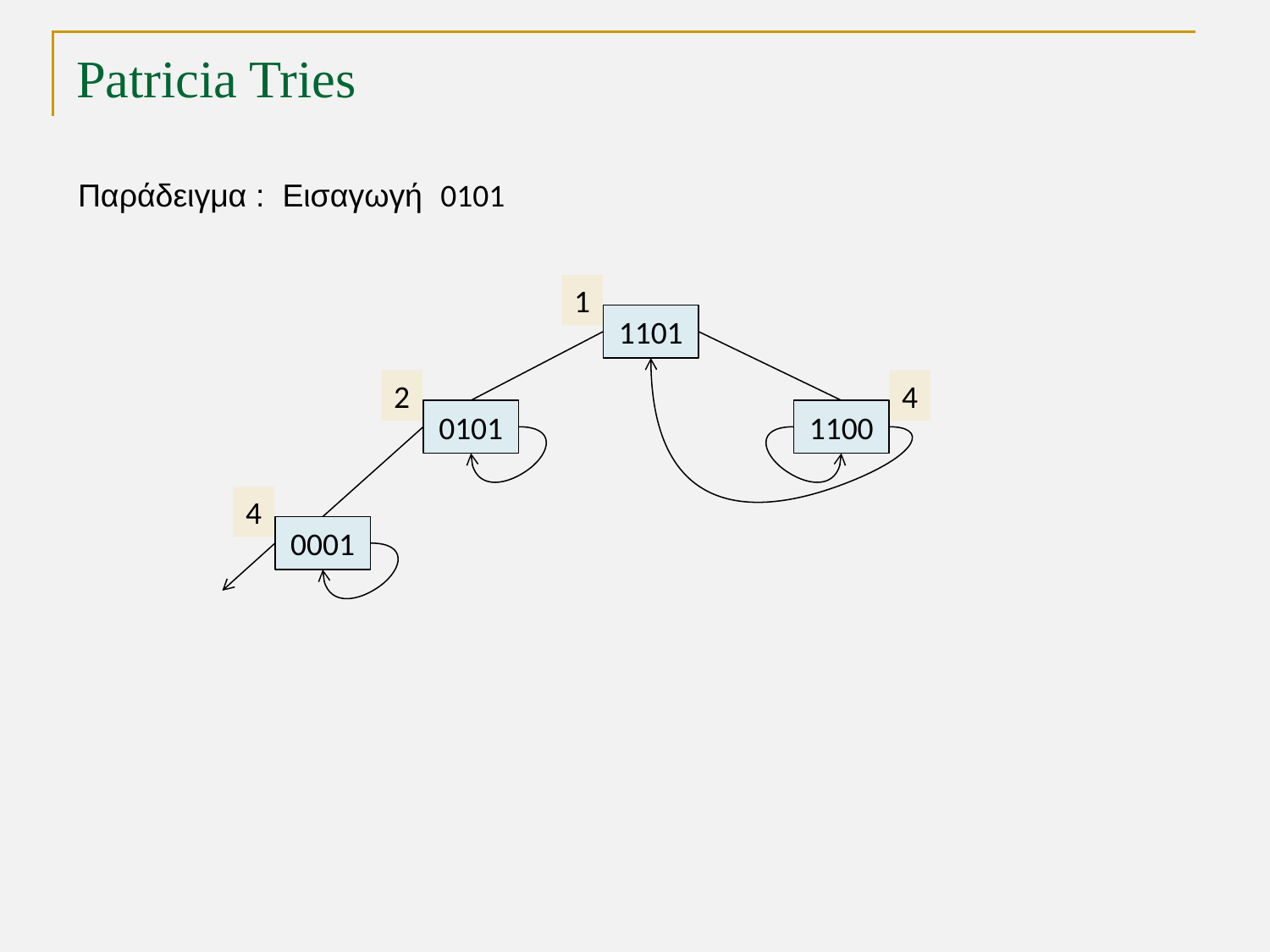

# Patricia Tries
Παράδειγμα :  Εισαγωγή  0101
1
1101
2
4
0101
1100
4
0001

TexPoint fonts used in EMF.
Read the TexPoint manual before you delete this box.: AAAAA